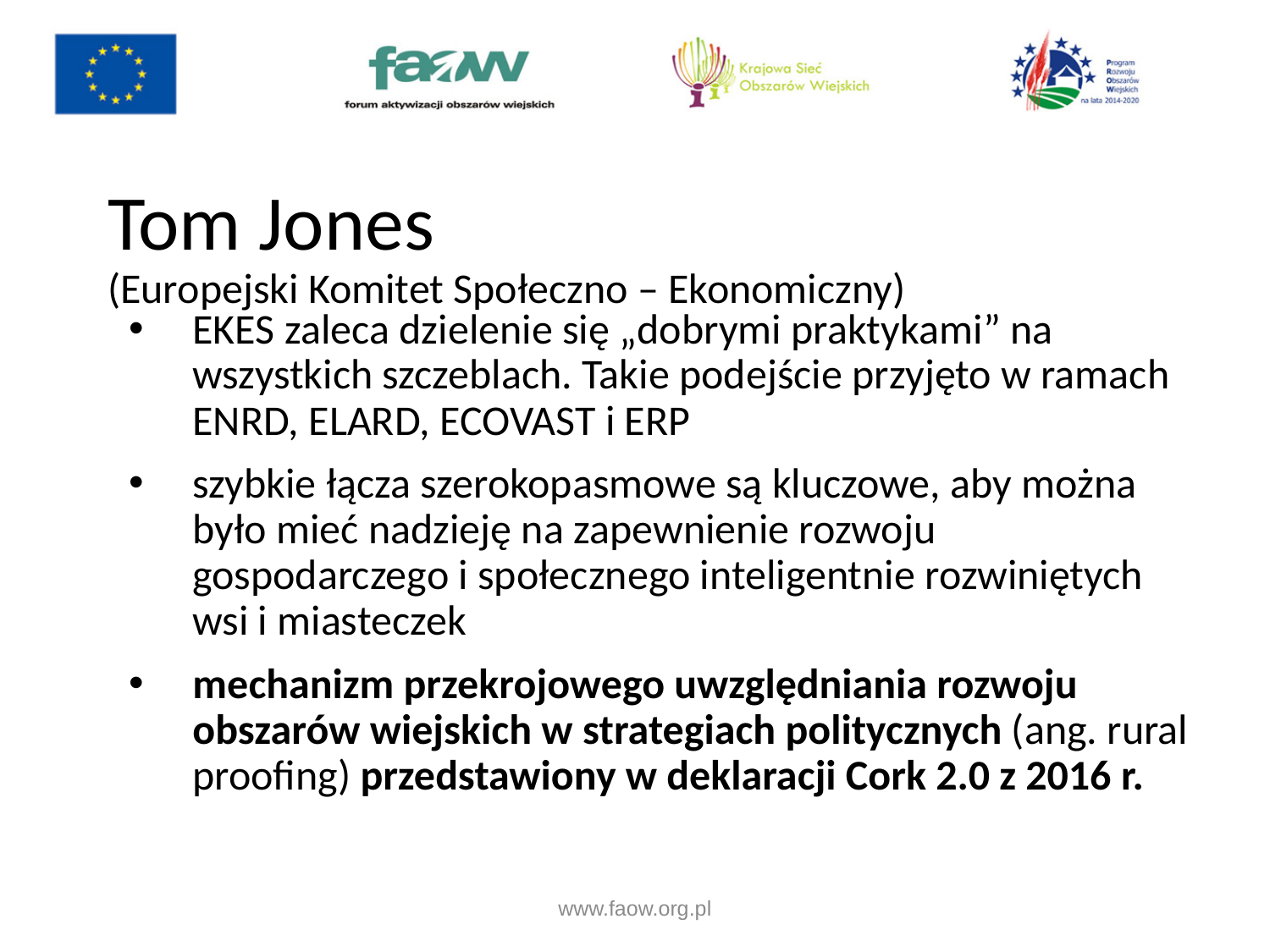

# Tom Jones (Europejski Komitet Społeczno – Ekonomiczny)
EKES zaleca dzielenie się „dobrymi praktykami” na wszystkich szczeblach. Takie podejście przyjęto w ramach ENRD, ELARD, ECOVAST i ERP
szybkie łącza szerokopasmowe są kluczowe, aby można było mieć nadzieję na zapewnienie rozwoju gospodarczego i społecznego inteligentnie rozwiniętych wsi i miasteczek
mechanizm przekrojowego uwzględniania rozwoju obszarów wiejskich w strategiach politycznych (ang. rural proofing) przedstawiony w deklaracji Cork 2.0 z 2016 r.

www.faow.org.pl